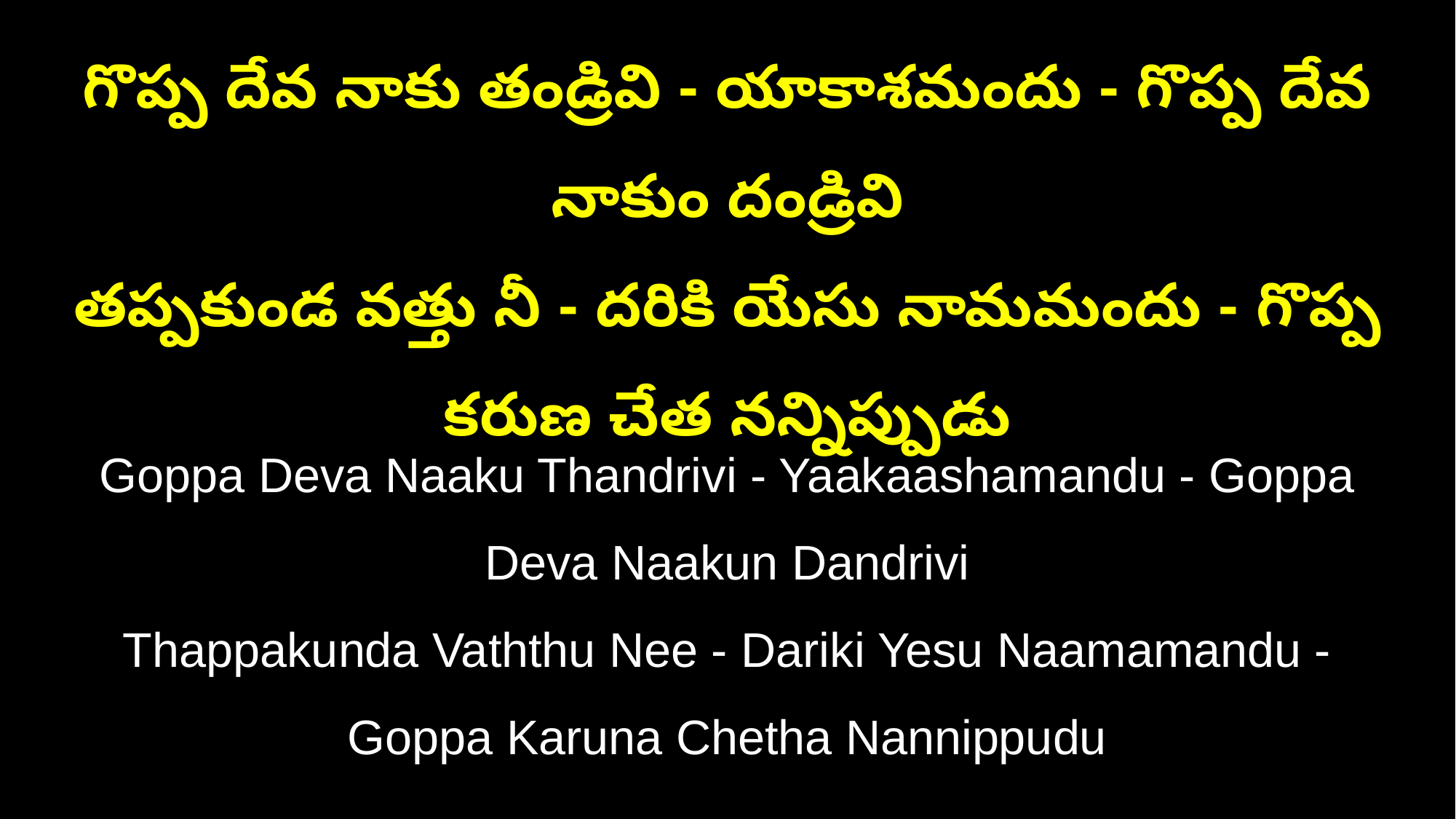

గొప్ప దేవ నాకు తండ్రివి - యాకాశమందు - గొప్ప దేవ నాకుం దండ్రివి
తప్పకుండ వత్తు నీ - దరికి యేసు నామమందు - గొప్ప కరుణ చేత నన్నిప్పుడు
Goppa Deva Naaku Thandrivi - Yaakaashamandu - Goppa Deva Naakun Dandrivi
Thappakunda Vaththu Nee - Dariki Yesu Naamamandu - Goppa Karuna Chetha Nannippudu